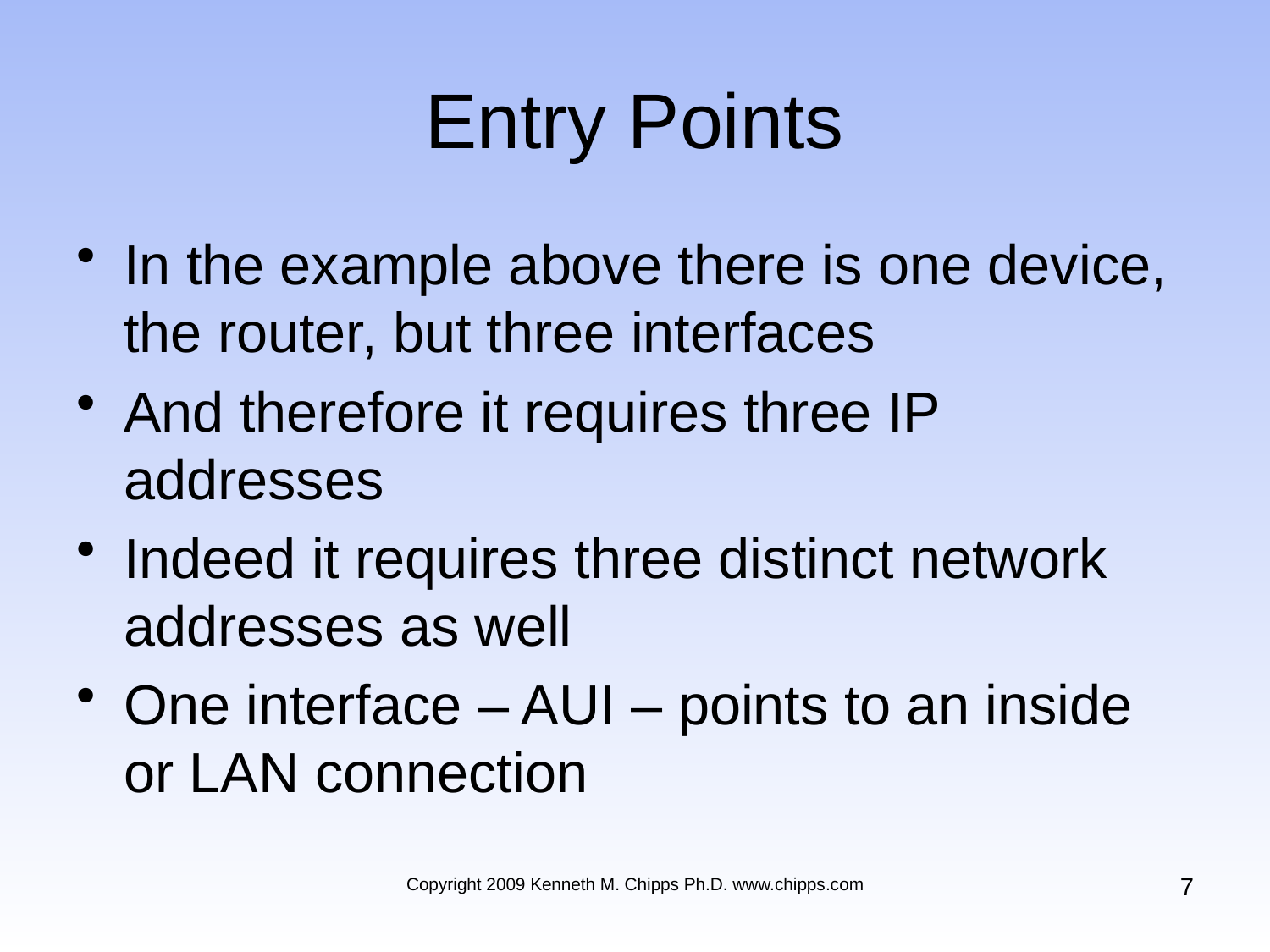

# Entry Points
In the example above there is one device, the router, but three interfaces
And therefore it requires three IP addresses
Indeed it requires three distinct network addresses as well
One interface – AUI – points to an inside or LAN connection
7
Copyright 2009 Kenneth M. Chipps Ph.D. www.chipps.com